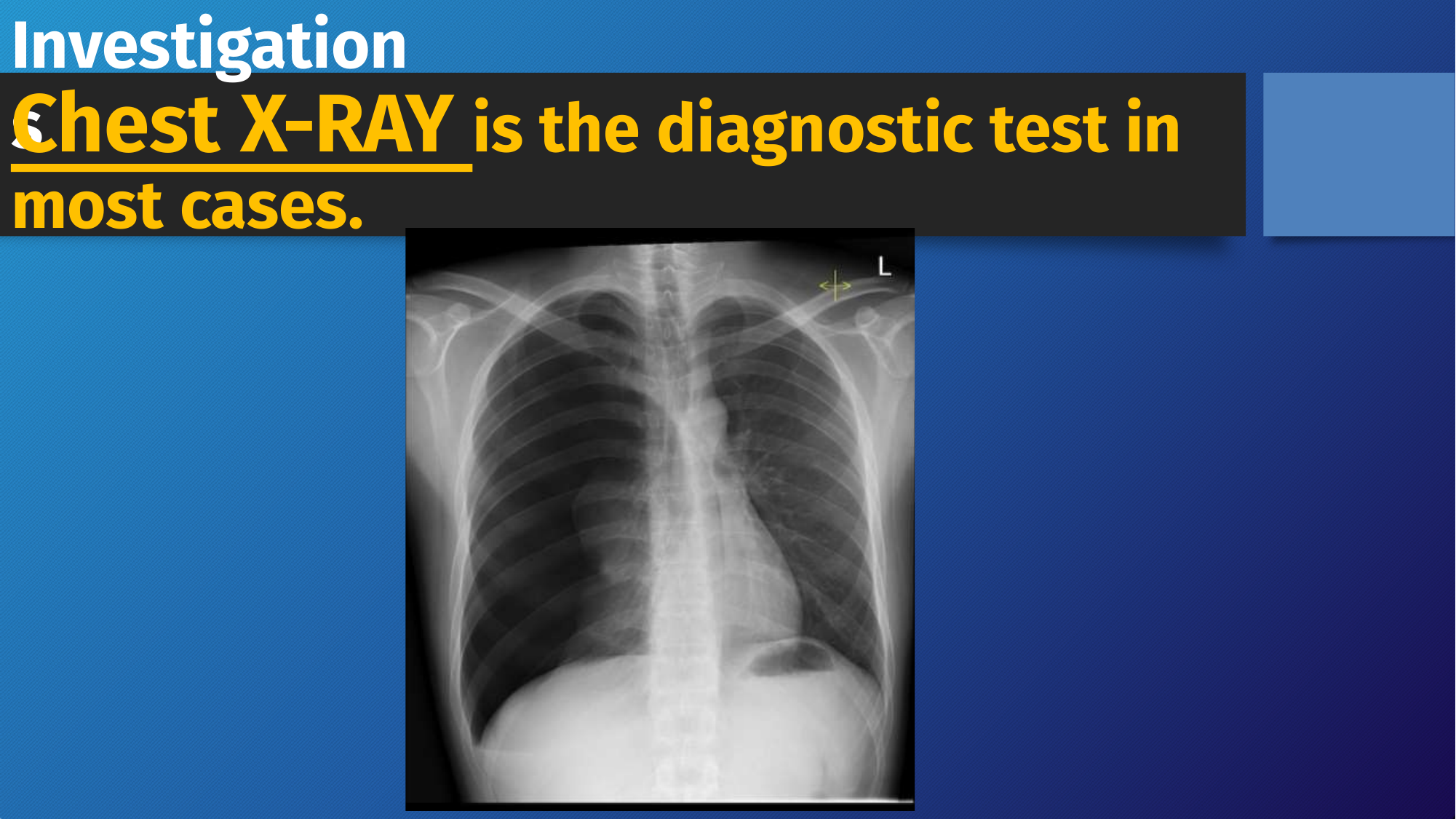

# Investigations
Chest X-RAY is the diagnostic test in  most cases.